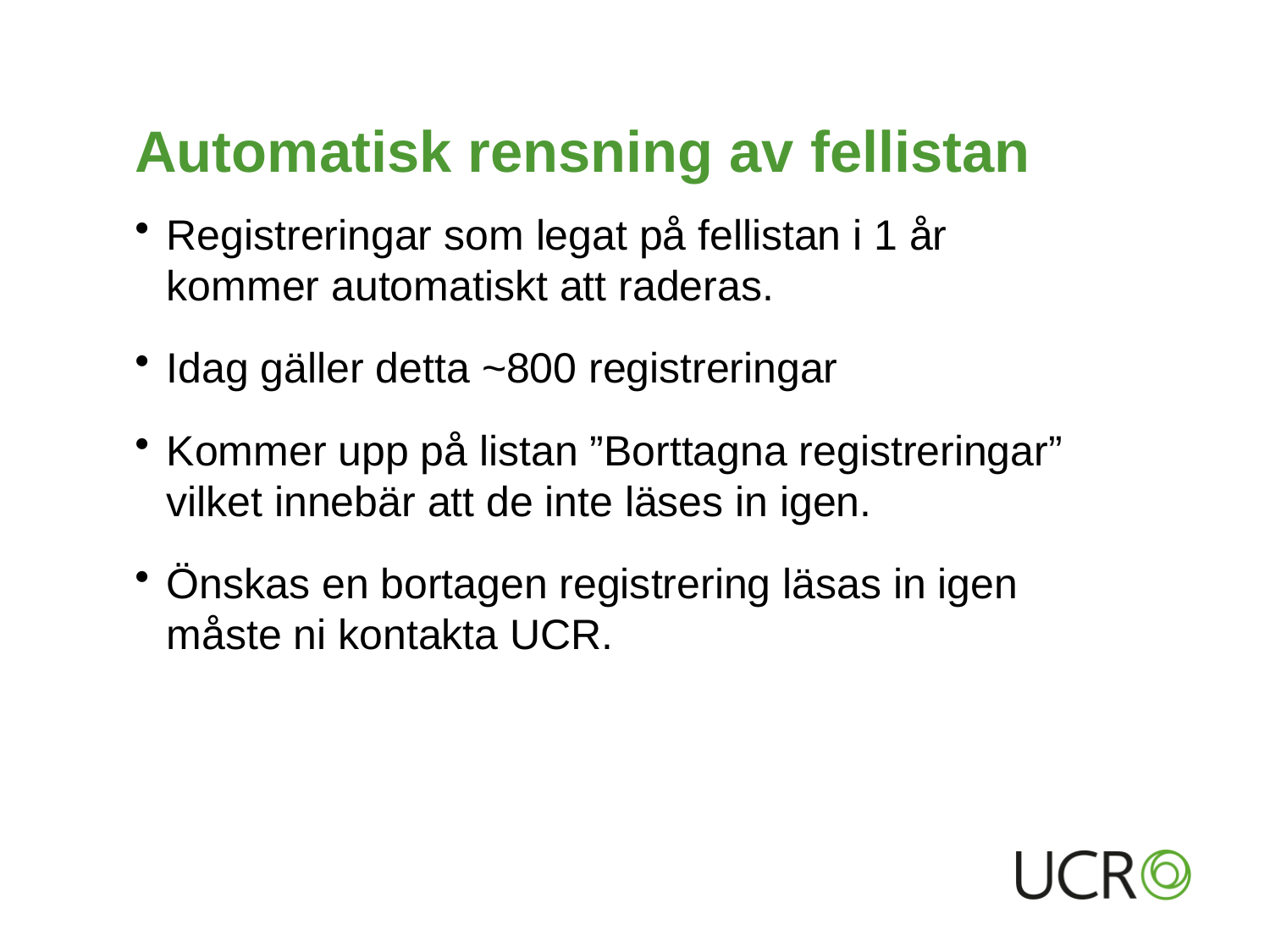

# Automatisk rensning av fellistan
Registreringar som legat på fellistan i 1 år
kommer automatiskt att raderas.
Idag gäller detta ~800 registreringar
Kommer upp på listan ”Borttagna registreringar” vilket innebär att de inte läses in igen.
Önskas en bortagen registrering läsas in igen måste ni kontakta UCR.